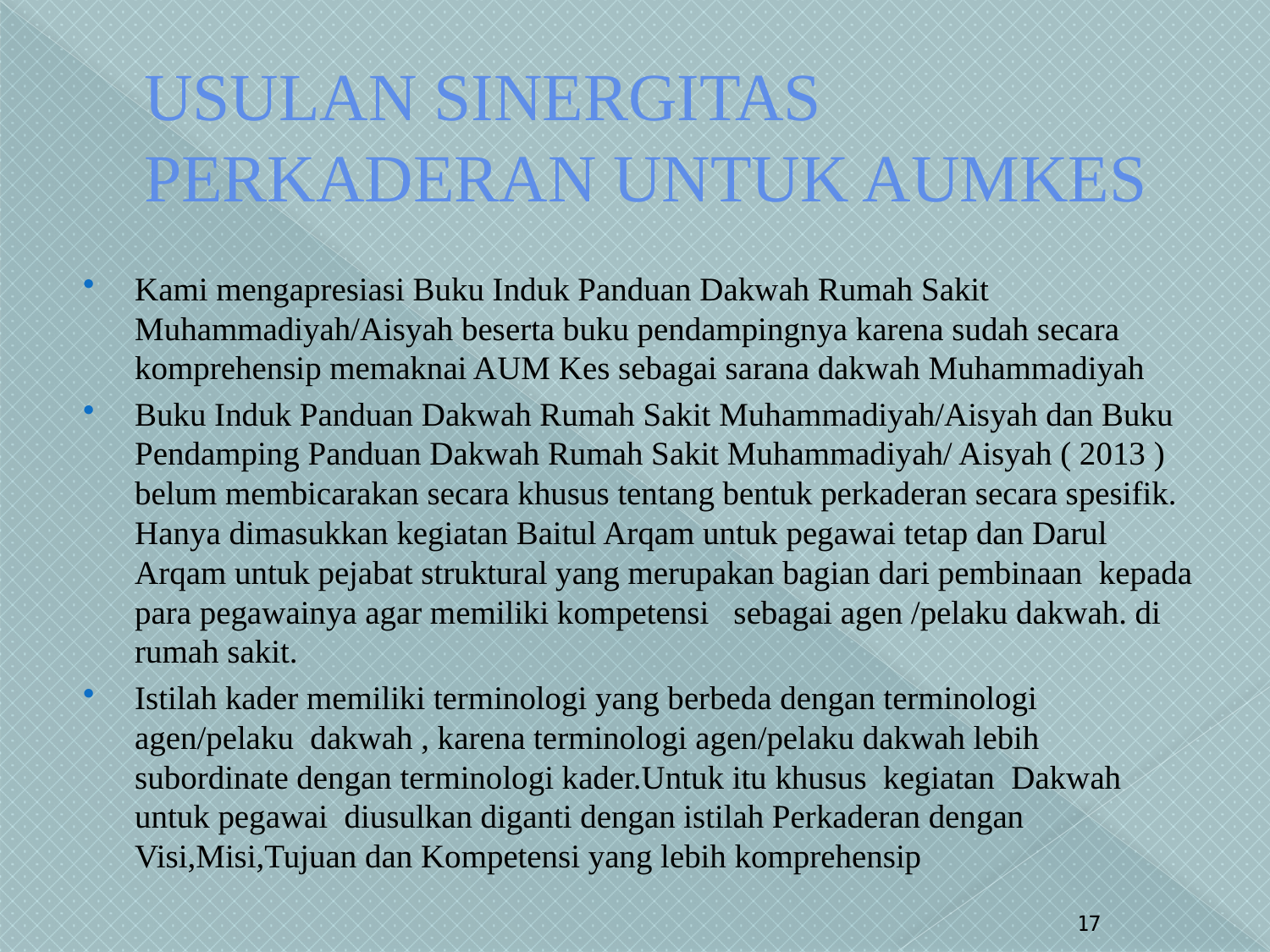

# USULAN SINERGITAS PERKADERAN UNTUK AUMKES
Kami mengapresiasi Buku Induk Panduan Dakwah Rumah Sakit Muhammadiyah/Aisyah beserta buku pendampingnya karena sudah secara komprehensip memaknai AUM Kes sebagai sarana dakwah Muhammadiyah
Buku Induk Panduan Dakwah Rumah Sakit Muhammadiyah/Aisyah dan Buku Pendamping Panduan Dakwah Rumah Sakit Muhammadiyah/ Aisyah ( 2013 ) belum membicarakan secara khusus tentang bentuk perkaderan secara spesifik. Hanya dimasukkan kegiatan Baitul Arqam untuk pegawai tetap dan Darul Arqam untuk pejabat struktural yang merupakan bagian dari pembinaan  kepada para pegawainya agar memiliki kompetensi   sebagai agen /pelaku dakwah. di rumah sakit.
Istilah kader memiliki terminologi yang berbeda dengan terminologi agen/pelaku  dakwah , karena terminologi agen/pelaku dakwah lebih subordinate dengan terminologi kader.Untuk itu khusus  kegiatan  Dakwah untuk pegawai  diusulkan diganti dengan istilah Perkaderan dengan Visi,Misi,Tujuan dan Kompetensi yang lebih komprehensip

17